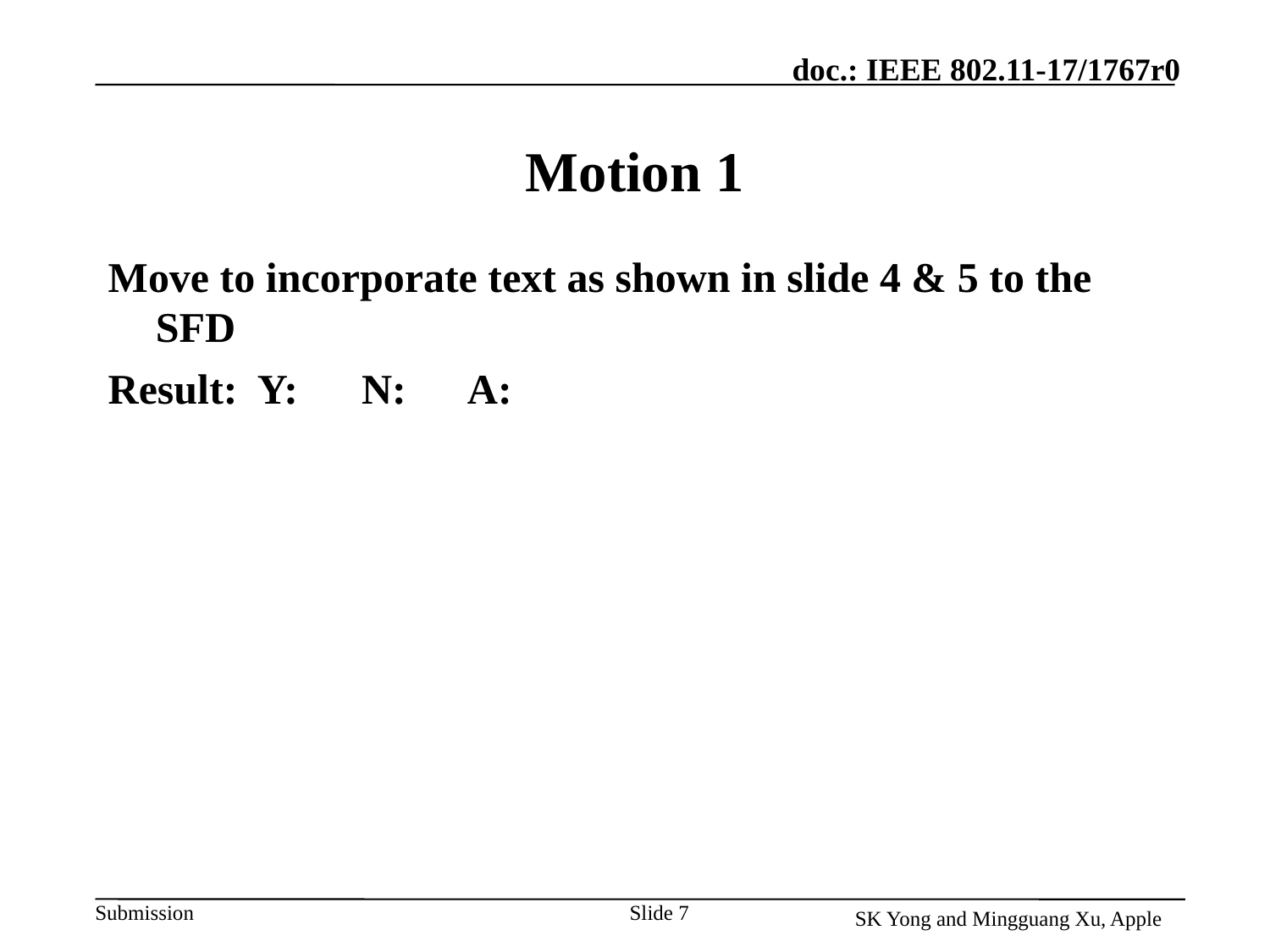

# Motion 1
Move to incorporate text as shown in slide 4 & 5 to the SFD
Result:  Y:      N:      A:
Slide 7
SK Yong and Mingguang Xu, Apple